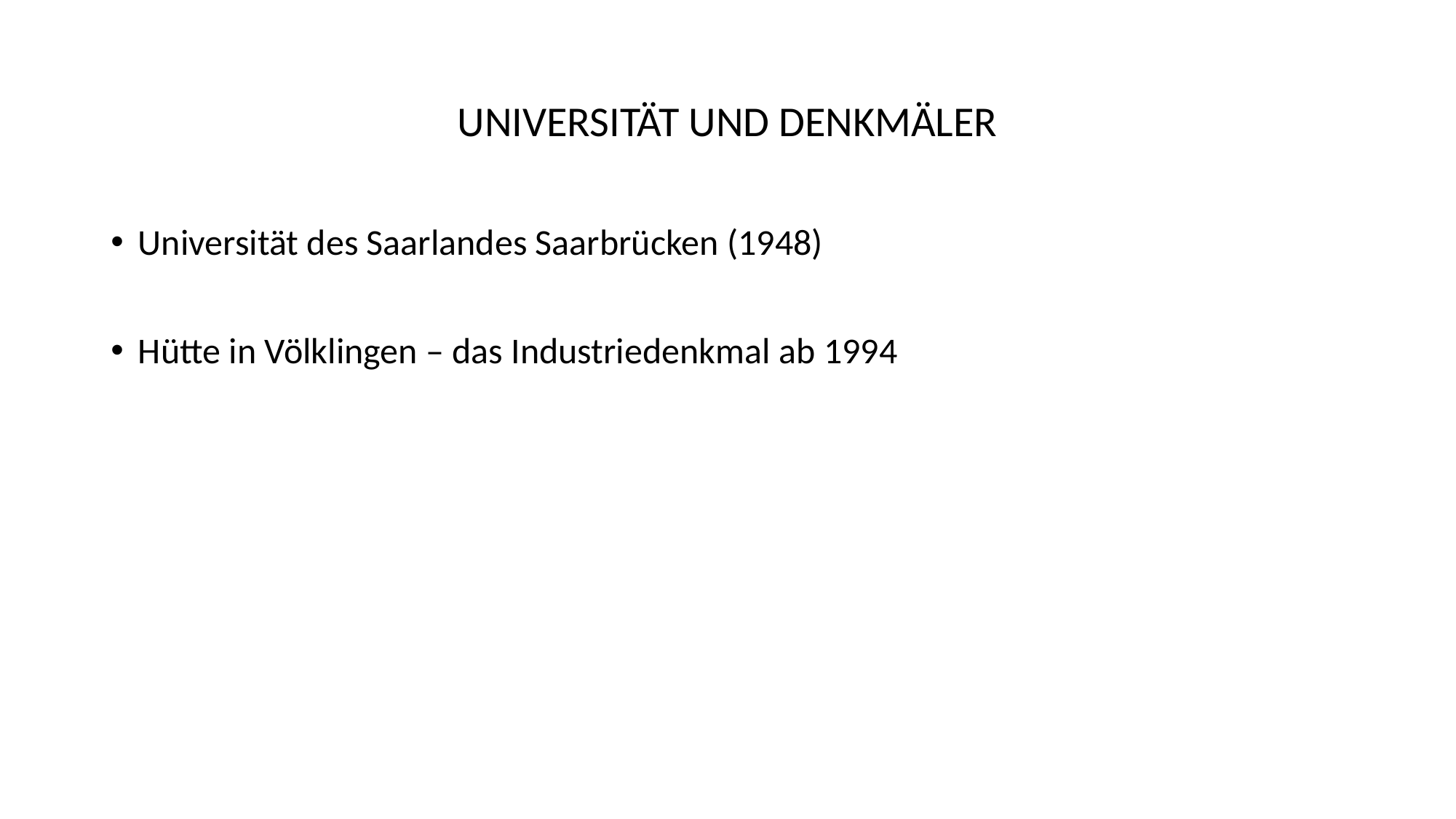

# UNIVERSITÄT UND DENKMÄLER
Universität des Saarlandes Saarbrücken (1948)

Hütte in Völklingen – das Industriedenkmal ab 1994